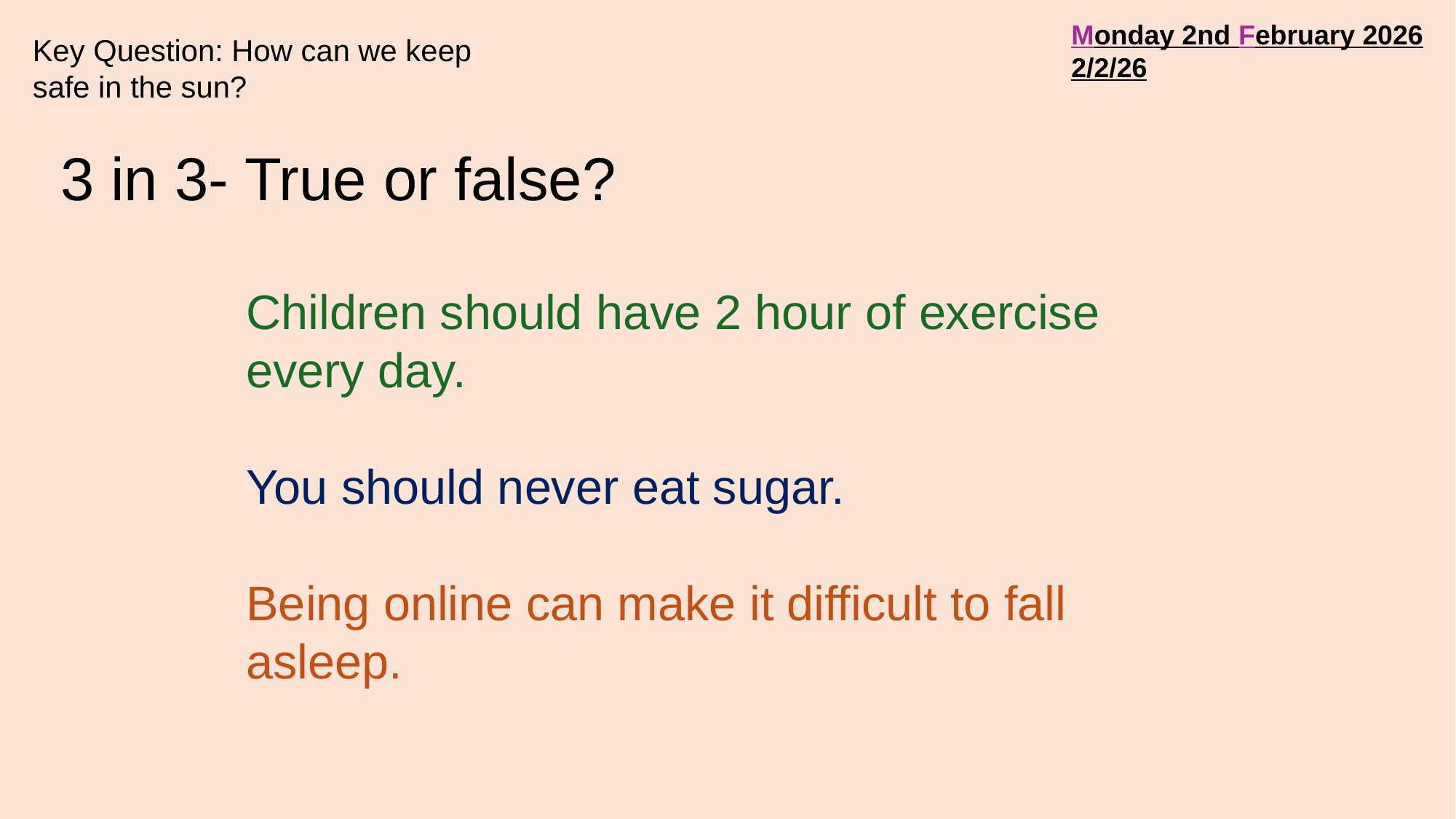

Monday 2nd February 2026
2/2/26

Key Question: How can we keep safe in the sun?
3 in 3- True or false?
Children should have 2 hour of exercise every day.

You should never eat sugar.

Being online can make it difficult to fall asleep.